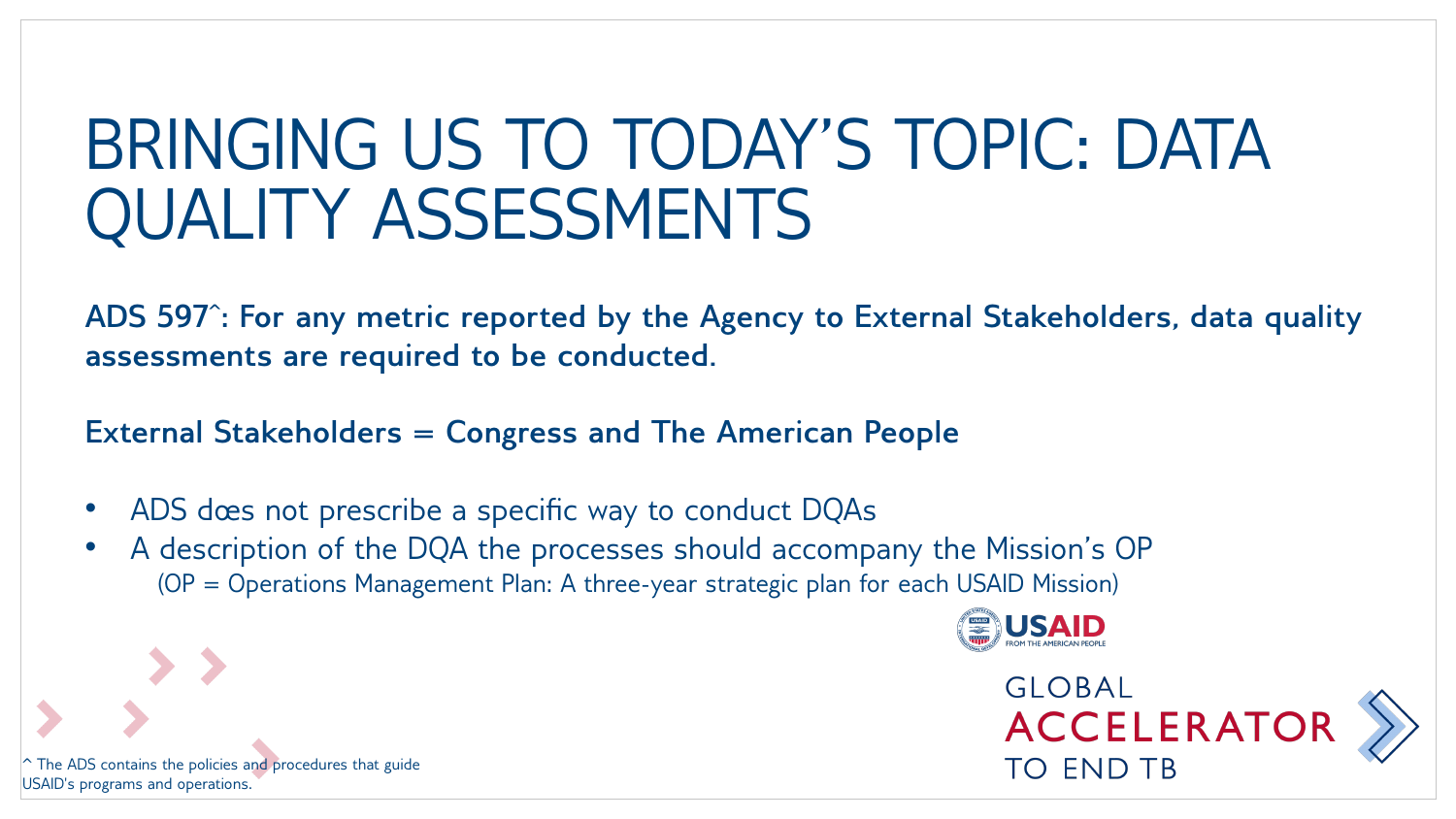

BRINGING US TO TODAY’S TOPIC: DATA QUALITY ASSESSMENTS
ADS 597^: For any metric reported by the Agency to External Stakeholders, data quality assessments are required to be conducted.

External Stakeholders = Congress and The American People

ADS does not prescribe a specific way to conduct DQAs
A description of the DQA the processes should accompany the Mission’s OP
(OP = Operations Management Plan: A three-year strategic plan for each USAID Mission)
^ The ADS contains the policies and procedures that guide USAID's programs and operations.